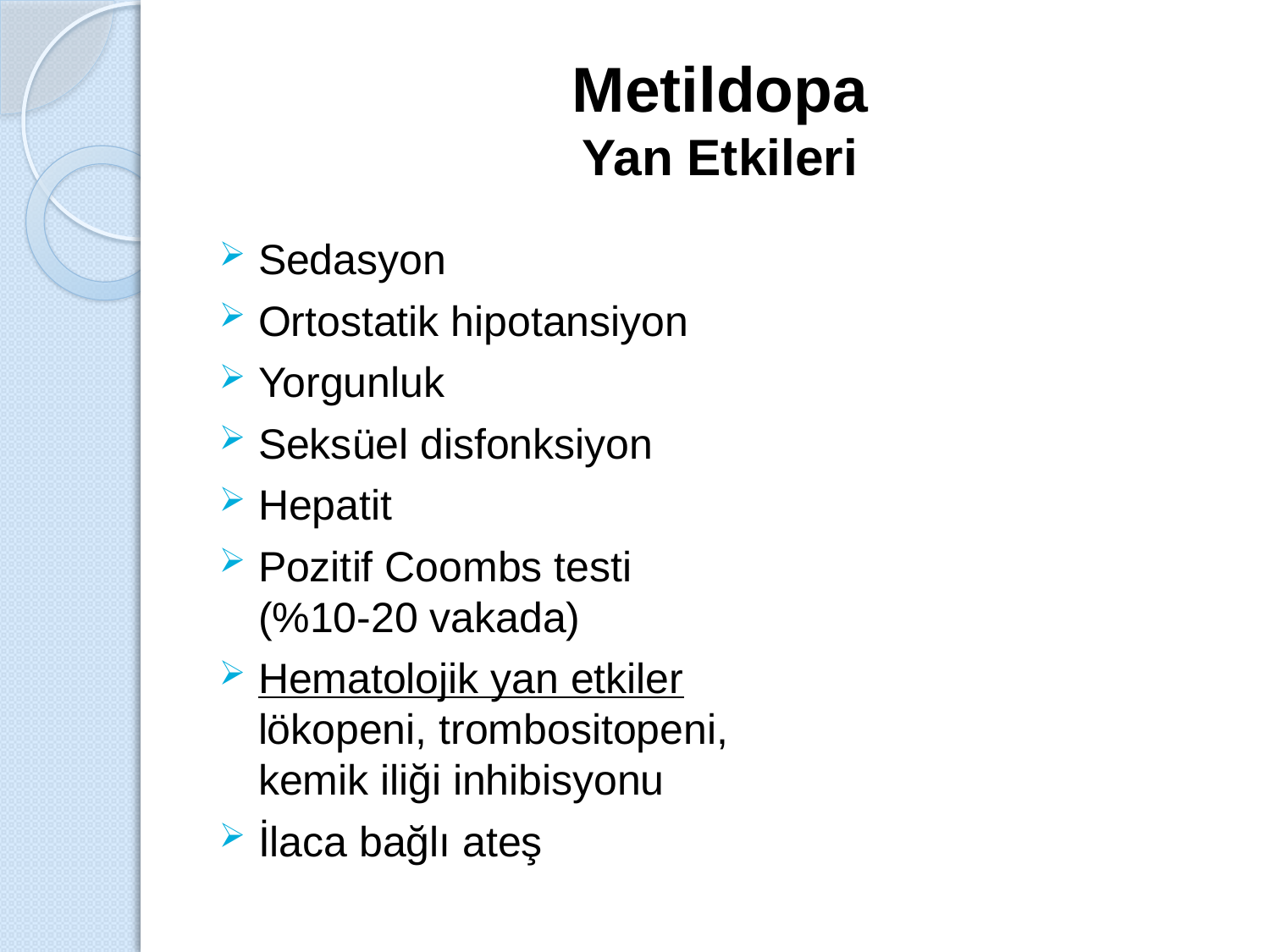

# Metildopa Yan Etkileri
Sedasyon
Ortostatik hipotansiyon
Yorgunluk
Seksüel disfonksiyon
Hepatit
Pozitif Coombs testi
(%10-20 vakada)
Hematolojik yan etkiler
lökopeni, trombositopeni,
kemik iliği inhibisyonu
İlaca bağlı ateş